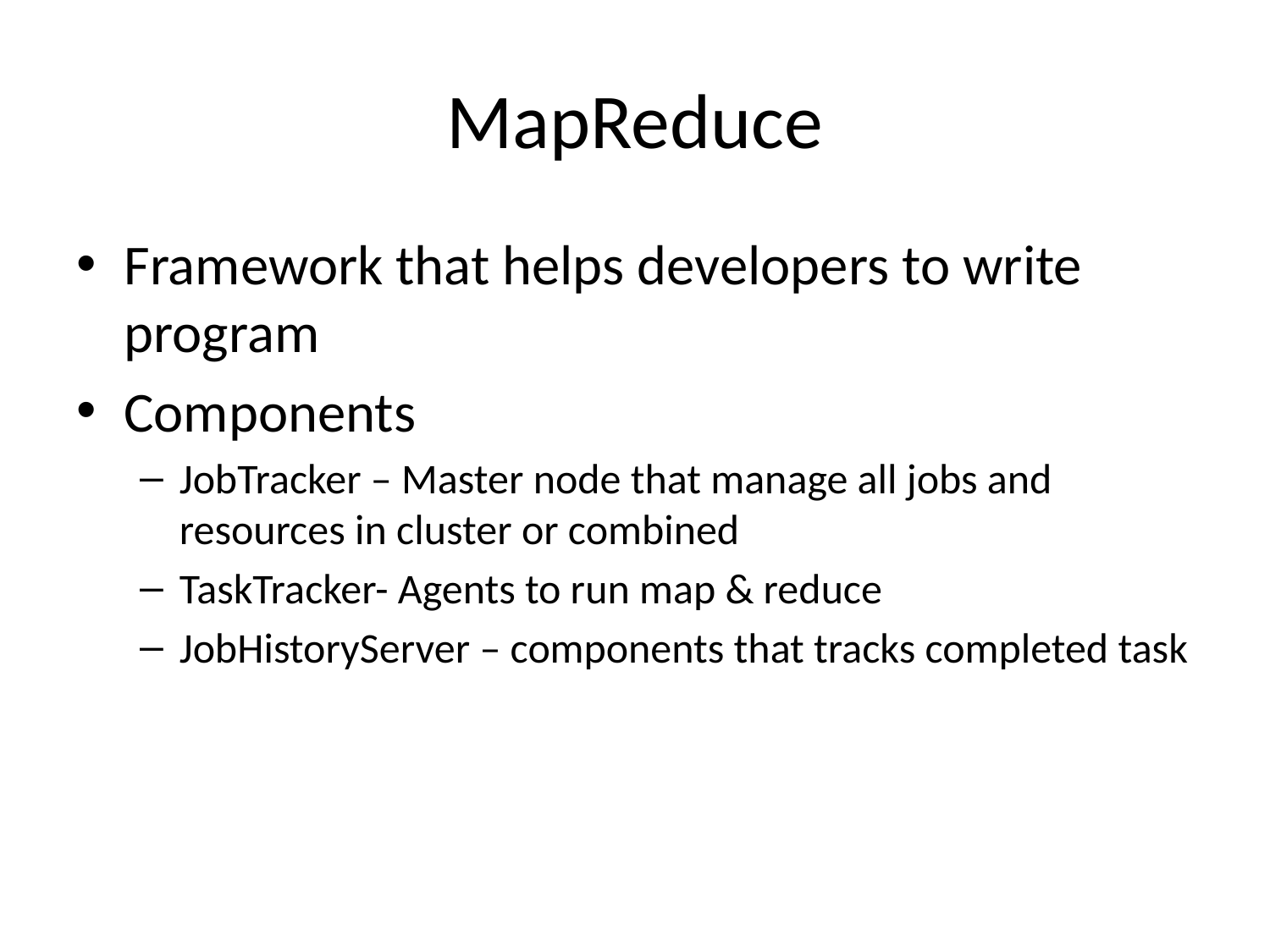

# MapReduce
Framework that helps developers to write program
Components
JobTracker – Master node that manage all jobs and resources in cluster or combined
TaskTracker- Agents to run map & reduce
JobHistoryServer – components that tracks completed task